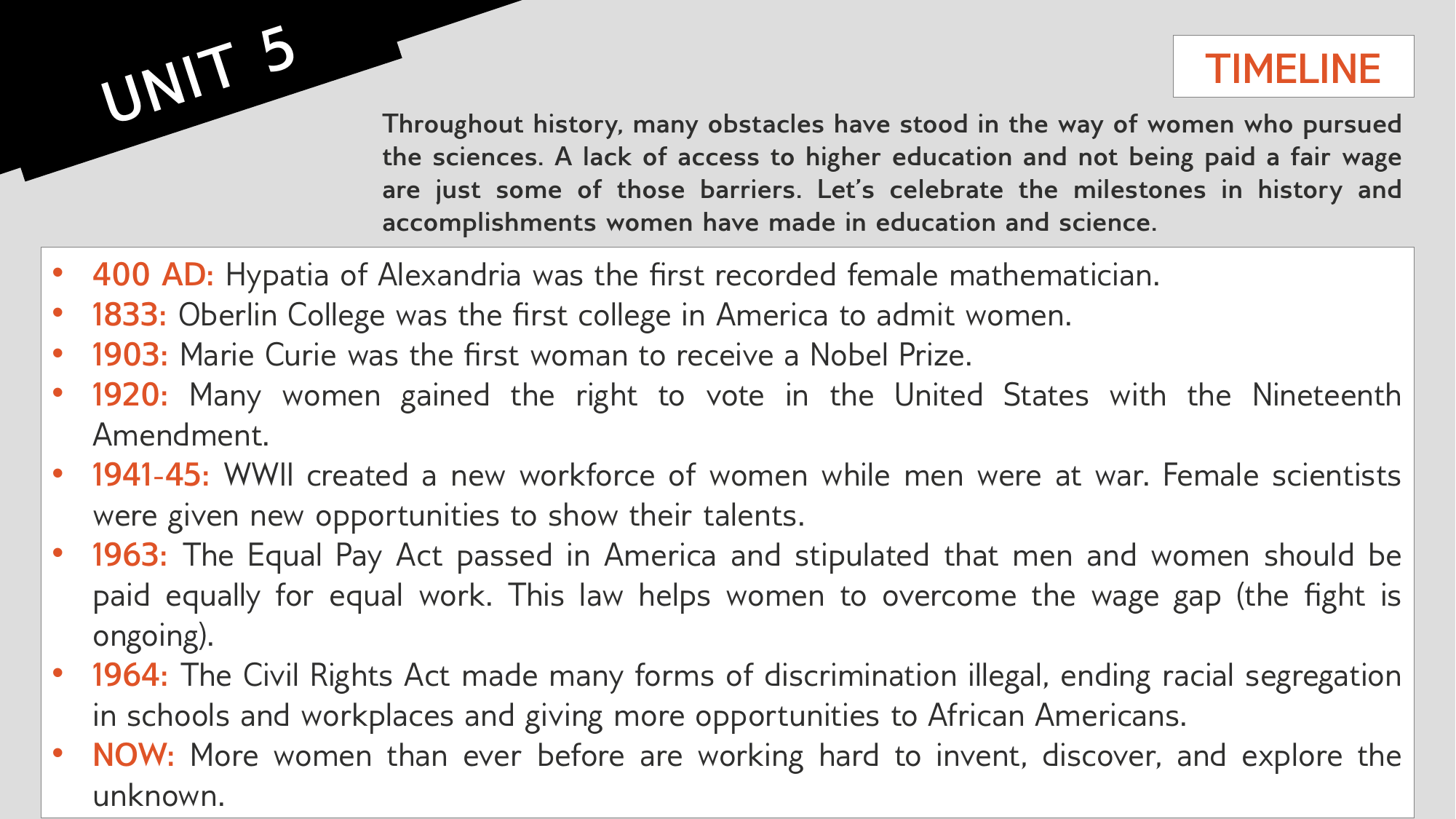

# UNIT 5
TIMELINE
Throughout history, many obstacles have stood in the way of women who pursued the sciences. A lack of access to higher education and not being paid a fair wage are just some of those barriers. Let’s celebrate the milestones in history and accomplishments women have made in education and science.
400 AD: Hypatia of Alexandria was the first recorded female mathematician.
1833: Oberlin College was the first college in America to admit women.
1903: Marie Curie was the first woman to receive a Nobel Prize.
1920: Many women gained the right to vote in the United States with the Nineteenth Amendment.
1941-45: WWII created a new workforce of women while men were at war. Female scientists were given new opportunities to show their talents.
1963: The Equal Pay Act passed in America and stipulated that men and women should be paid equally for equal work. This law helps women to overcome the wage gap (the fight is ongoing).
1964: The Civil Rights Act made many forms of discrimination illegal, ending racial segregation in schools and workplaces and giving more opportunities to African Americans.
NOW: More women than ever before are working hard to invent, discover, and explore the unknown.
Elaborado com base em: IGNOTOFSKY, Rachel. Women in science: 50 fearless pioneers who changed the world. New York, USA: Ten Speed Press, 2016. E-book.